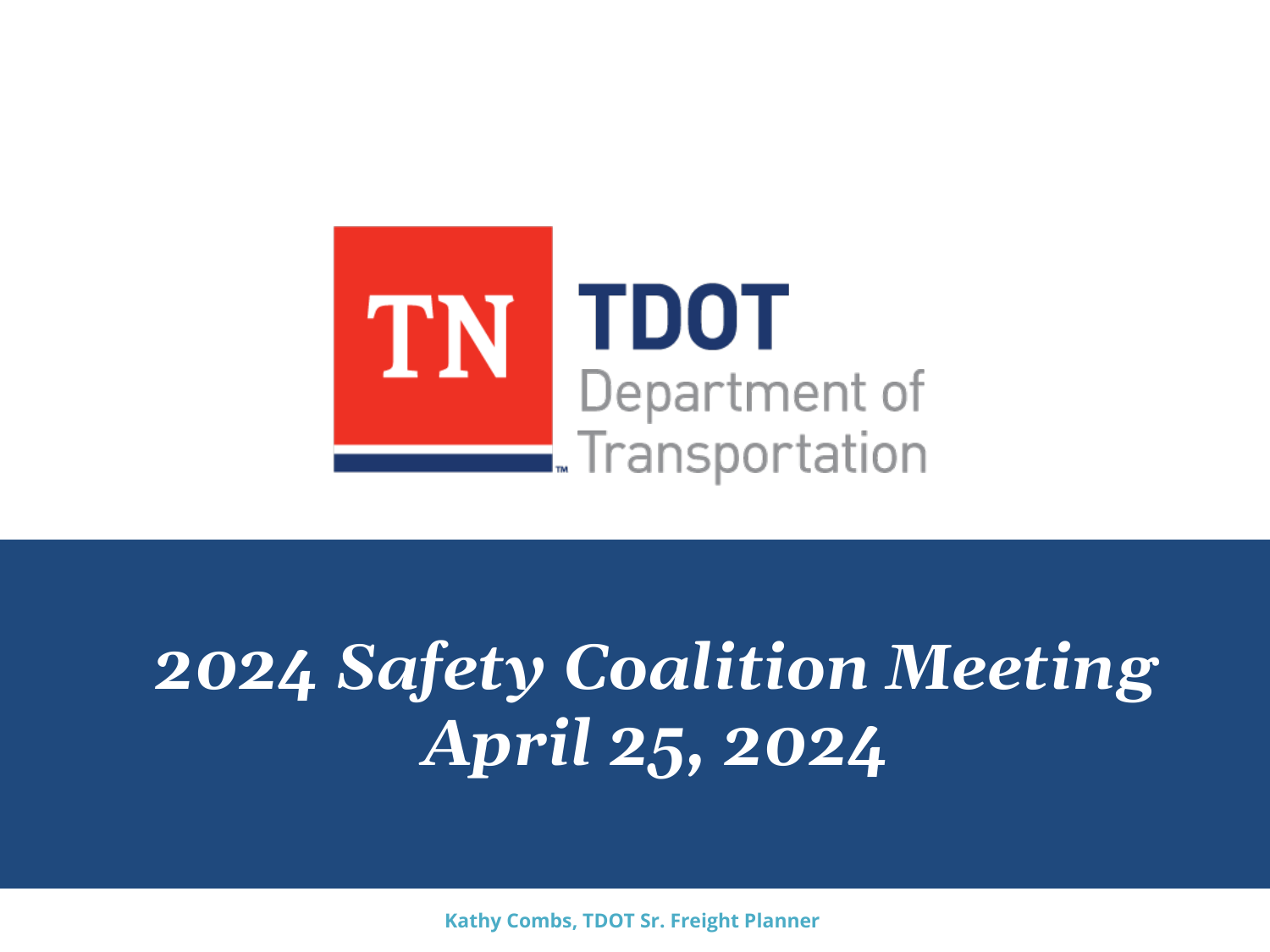

# 2024 Safety Coalition Meeting April 25, 2024
Kathy Combs, TDOT Sr. Freight Planner